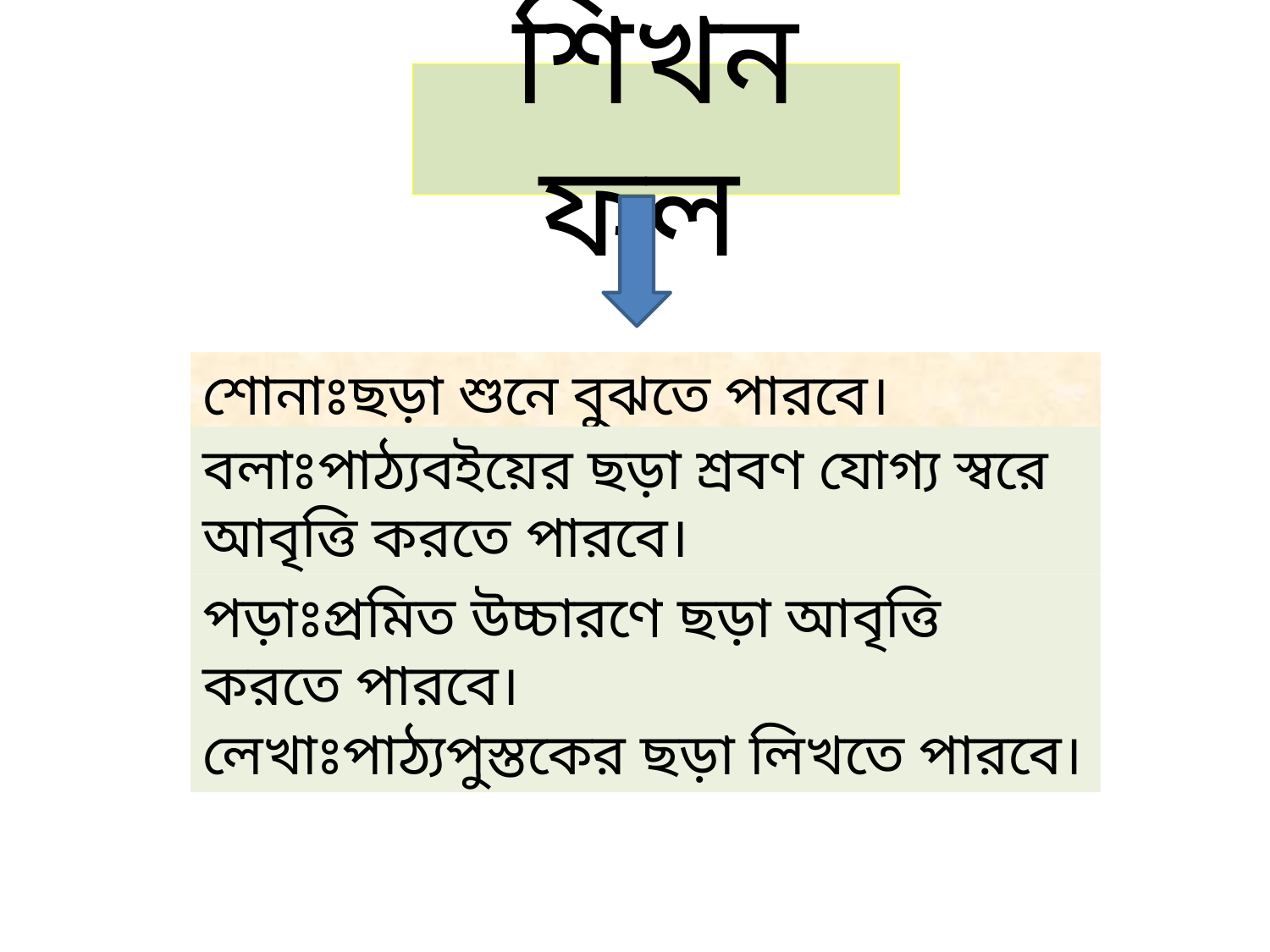

# শিখন ফল

শোনাঃছড়া শুনে বুঝতে পারবে।

বলাঃপাঠ্যবইয়ের ছড়া শ্রবণ যোগ্য স্বরে আবৃত্তি করতে পারবে।
পড়াঃপ্রমিত উচ্চারণে ছড়া আবৃত্তি করতে পারবে।
লেখাঃপাঠ্যপুস্তকের ছড়া লিখতে পারবে।